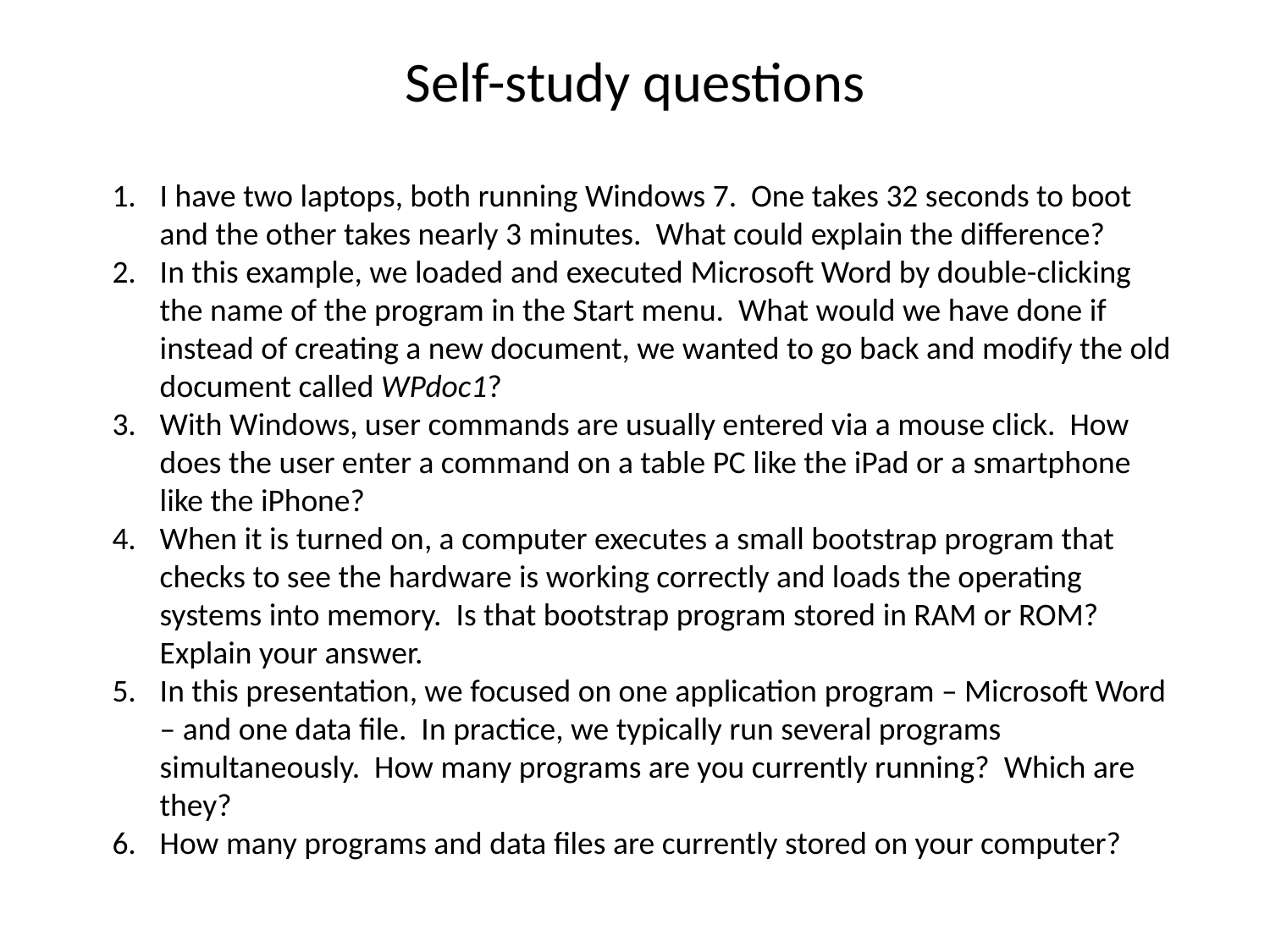

Self-study questions
I have two laptops, both running Windows 7.  One takes 32 seconds to boot and the other takes nearly 3 minutes.  What could explain the difference?
In this example, we loaded and executed Microsoft Word by double-clicking the name of the program in the Start menu.  What would we have done if instead of creating a new document, we wanted to go back and modify the old document called WPdoc1?
With Windows, user commands are usually entered via a mouse click.  How does the user enter a command on a table PC like the iPad or a smartphone like the iPhone?
When it is turned on, a computer executes a small bootstrap program that checks to see the hardware is working correctly and loads the operating systems into memory.  Is that bootstrap program stored in RAM or ROM?  Explain your answer.
In this presentation, we focused on one application program – Microsoft Word – and one data file.  In practice, we typically run several programs simultaneously.  How many programs are you currently running?  Which are they?
How many programs and data files are currently stored on your computer?